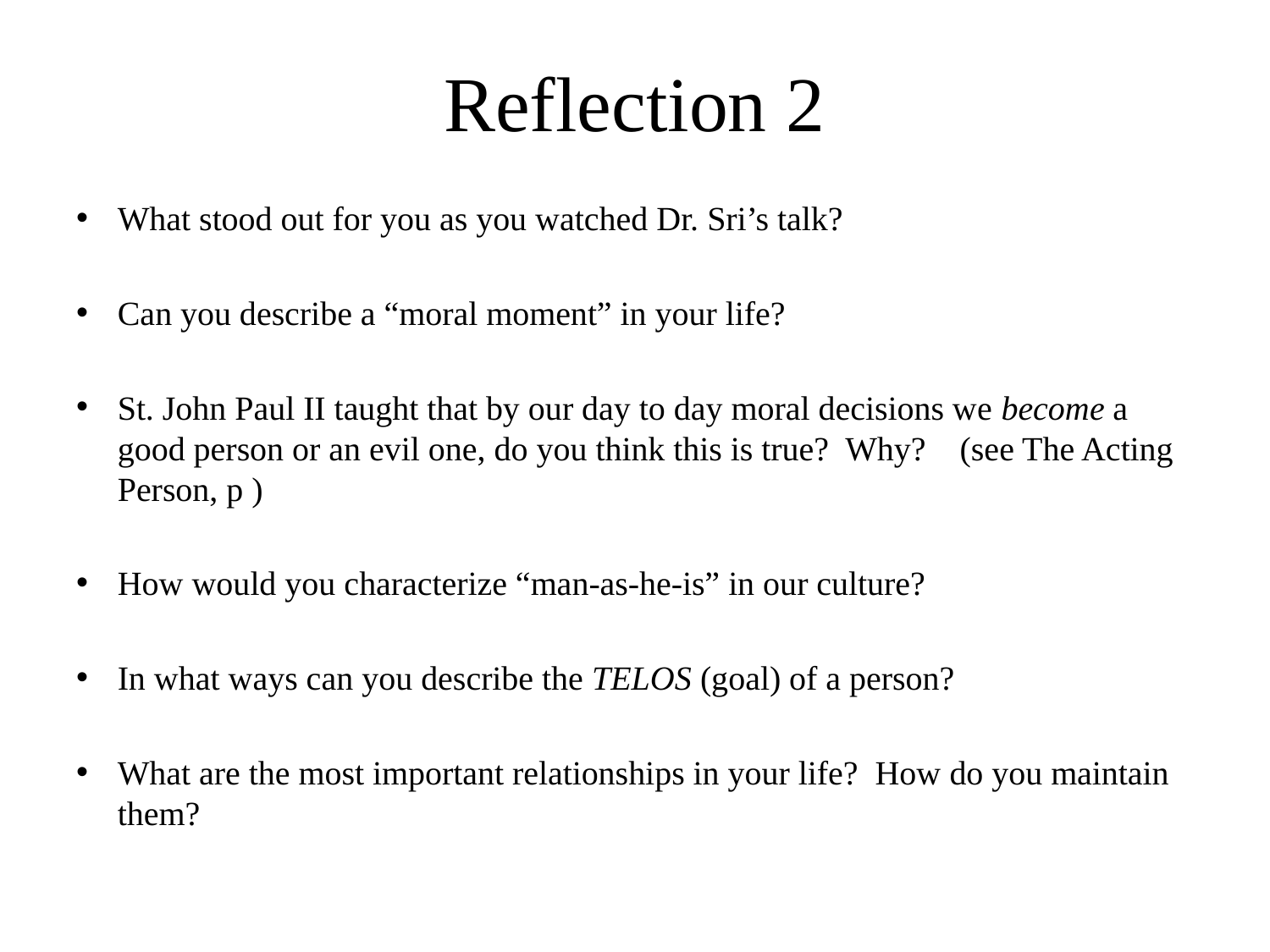

# Reflection 2
What stood out for you as you watched Dr. Sri’s talk?

Can you describe a “moral moment” in your life?

St. John Paul II taught that by our day to day moral decisions we become a good person or an evil one, do you think this is true?  Why?    (see The Acting Person, p )

How would you characterize “man-as-he-is” in our culture?

In what ways can you describe the TELOS (goal) of a person?

What are the most important relationships in your life?  How do you maintain them?